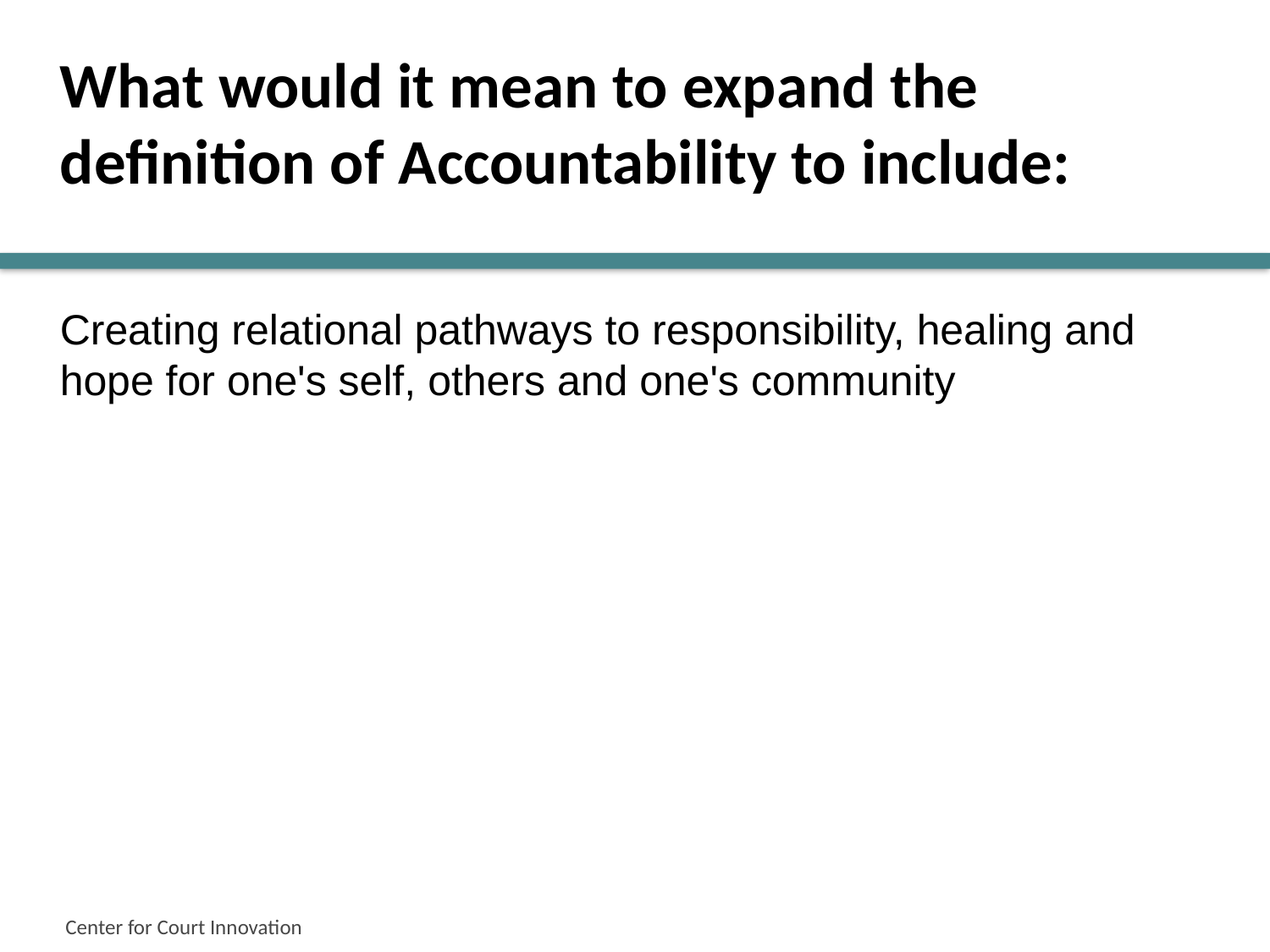

# What would it mean to expand the definition of Accountability to include:
Creating relational pathways to responsibility, healing and hope for one's self, others and one's community

Center for Court Innovation